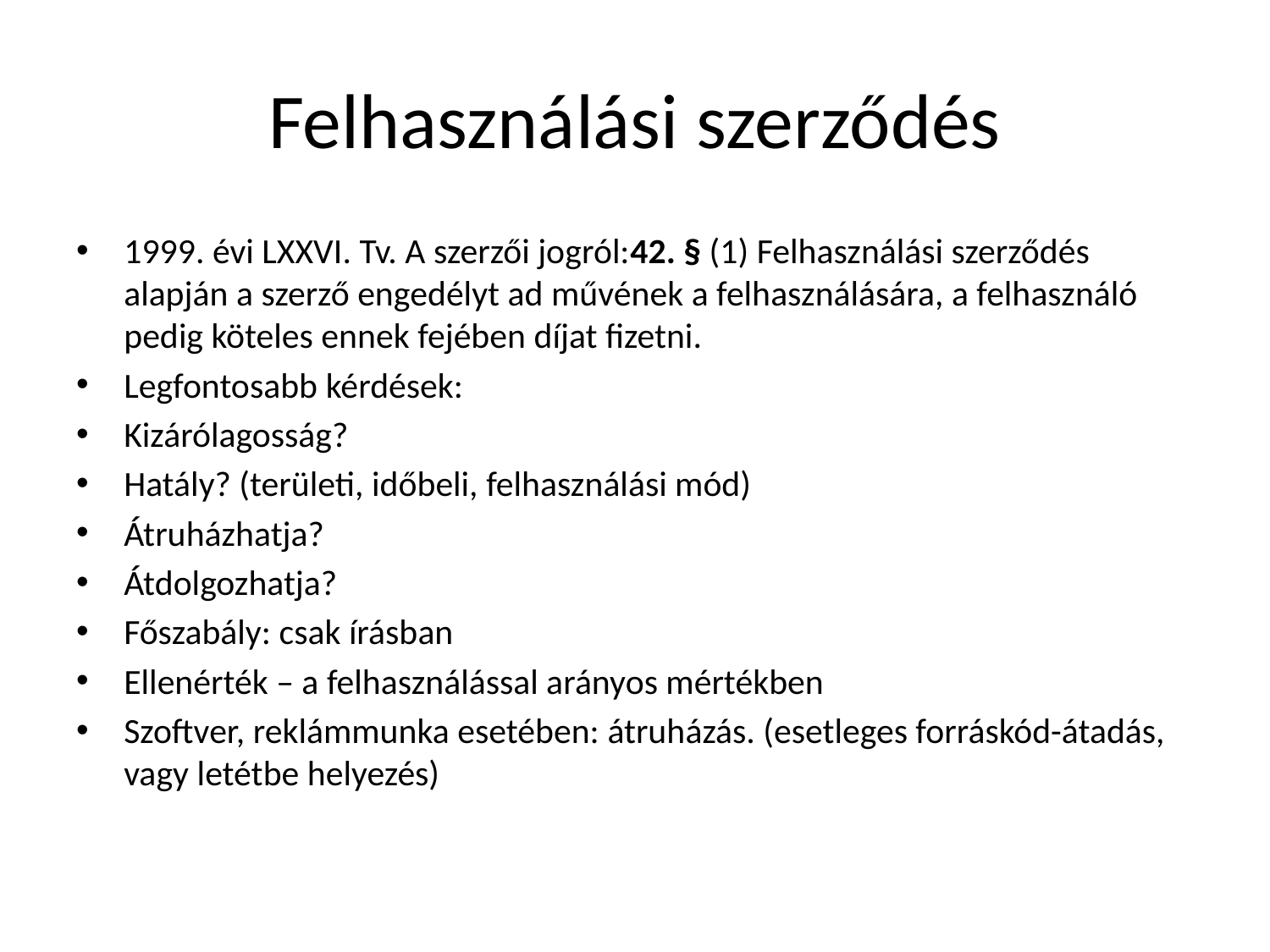

# Felhasználási szerződés
1999. évi LXXVI. Tv. A szerzői jogról:42. § (1) Felhasználási szerződés alapján a szerző engedélyt ad művének a felhasználására, a felhasználó pedig köteles ennek fejében díjat fizetni.
Legfontosabb kérdések:
Kizárólagosság?
Hatály? (területi, időbeli, felhasználási mód)
Átruházhatja?
Átdolgozhatja?
Főszabály: csak írásban
Ellenérték – a felhasználással arányos mértékben
Szoftver, reklámmunka esetében: átruházás. (esetleges forráskód-átadás, vagy letétbe helyezés)